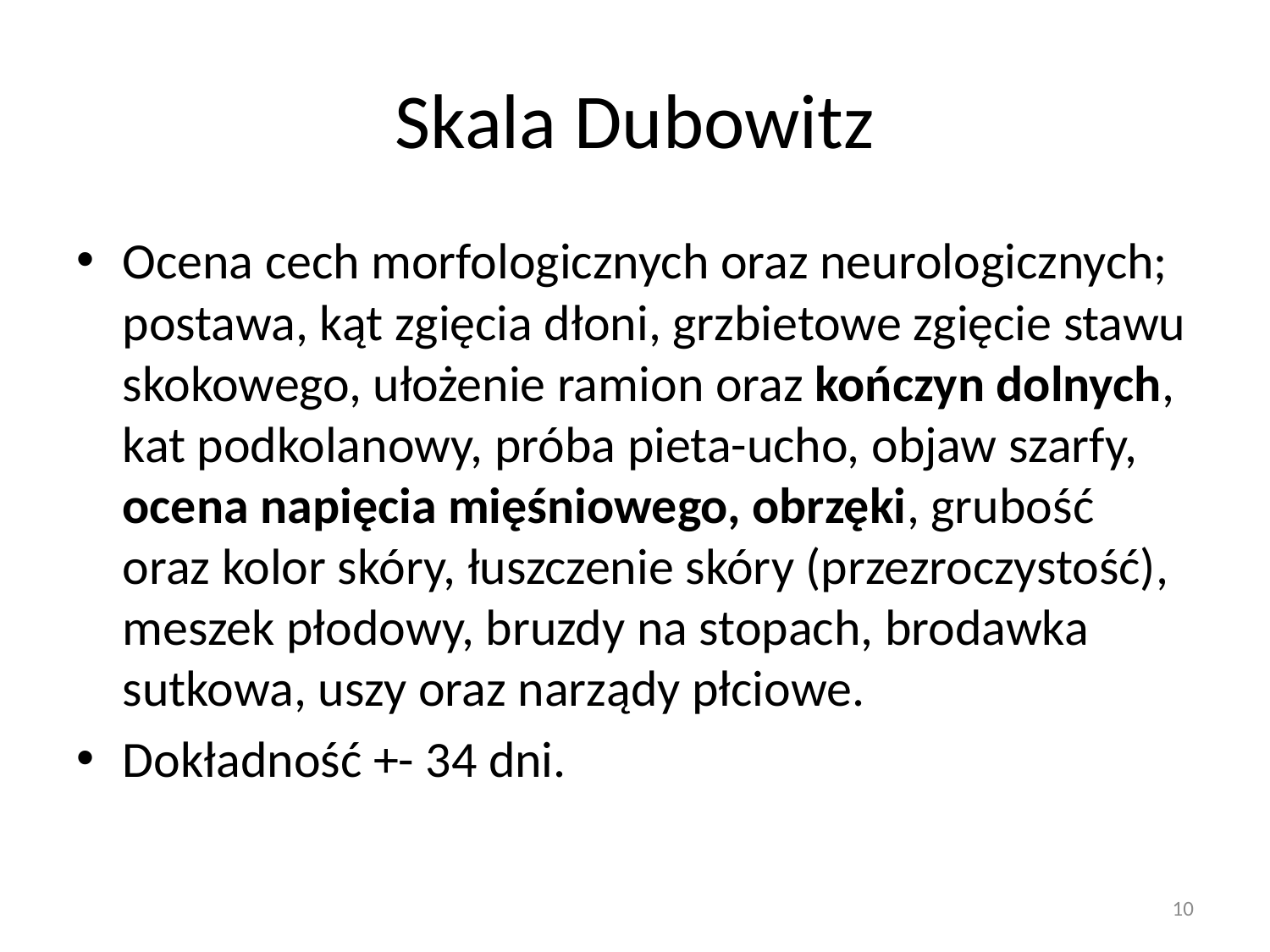

# Skala Dubowitz
Ocena cech morfologicznych oraz neurologicznych; postawa, kąt zgięcia dłoni, grzbietowe zgięcie stawu skokowego, ułożenie ramion oraz kończyn dolnych, kat podkolanowy, próba pieta-ucho, objaw szarfy, ocena napięcia mięśniowego, obrzęki, grubość oraz kolor skóry, łuszczenie skóry (przezroczystość), meszek płodowy, bruzdy na stopach, brodawka sutkowa, uszy oraz narządy płciowe.
Dokładność +- 34 dni.
10